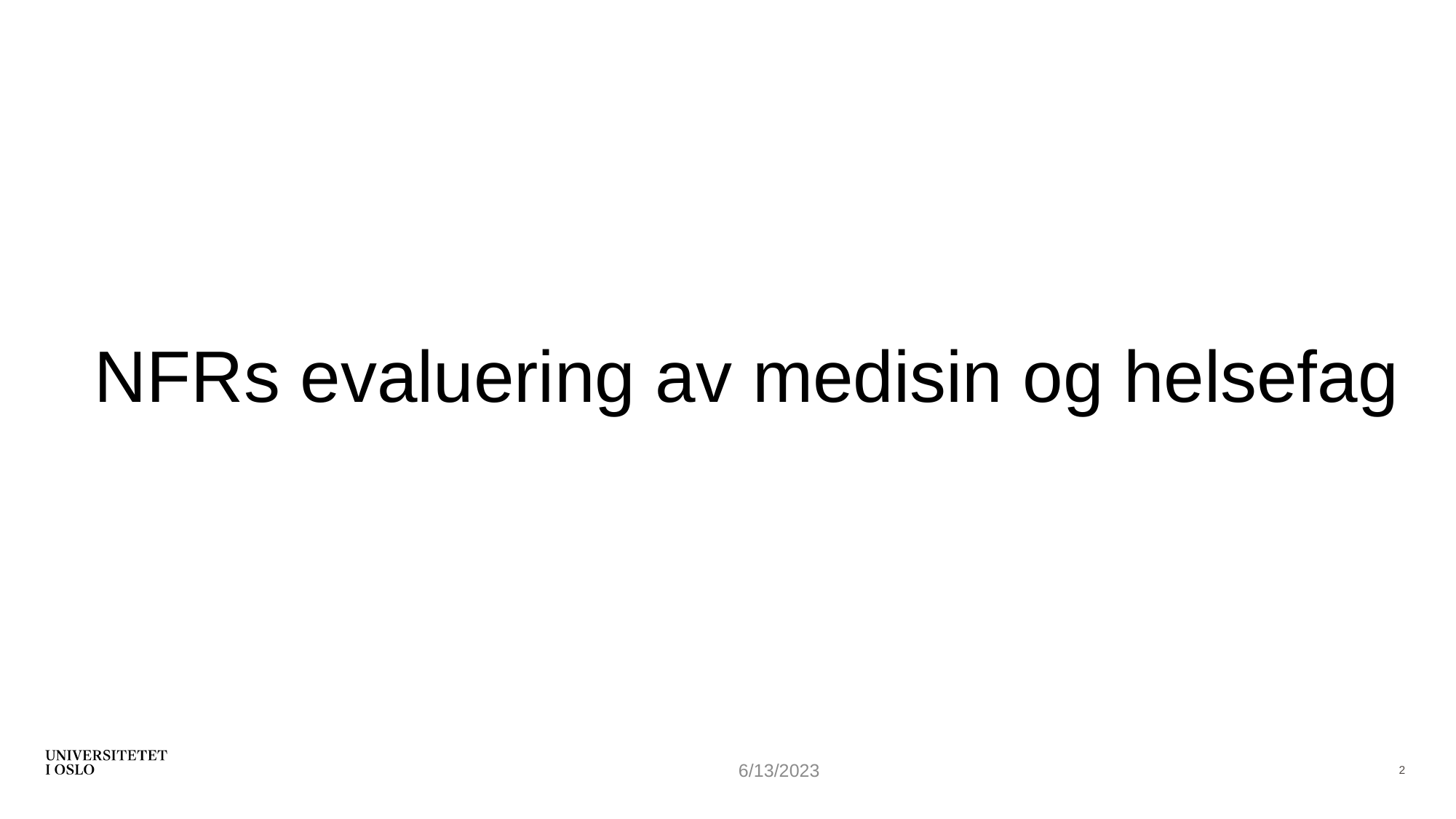

# NFRs evaluering av medisin og helsefag

6/13/2023
2